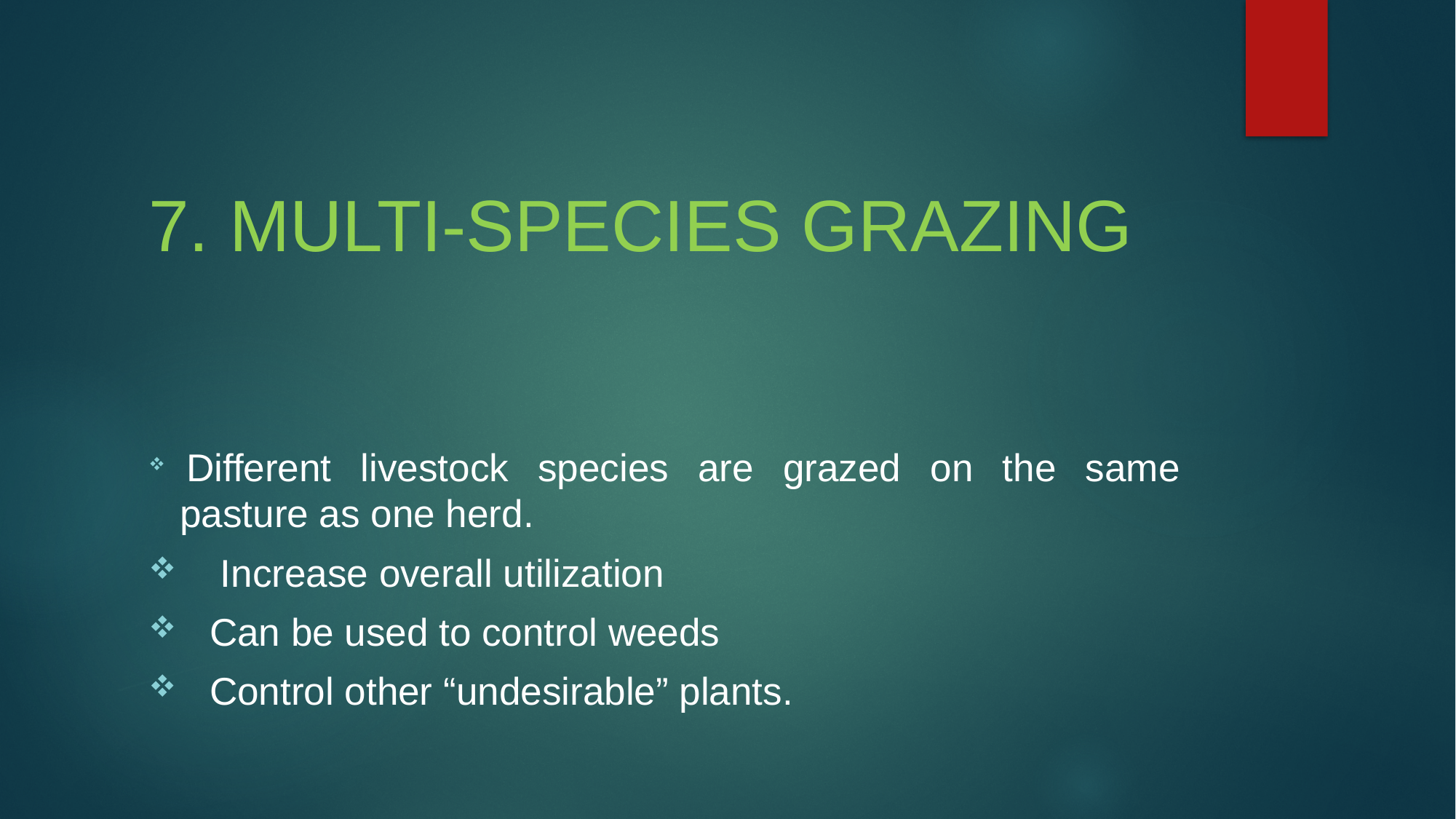

# 7. MULTI-SPECIES GRAZING
 Different livestock species are grazed on the same pasture as one herd.
  Increase overall utilization
 Can be used to control weeds
 Control other “undesirable” plants.